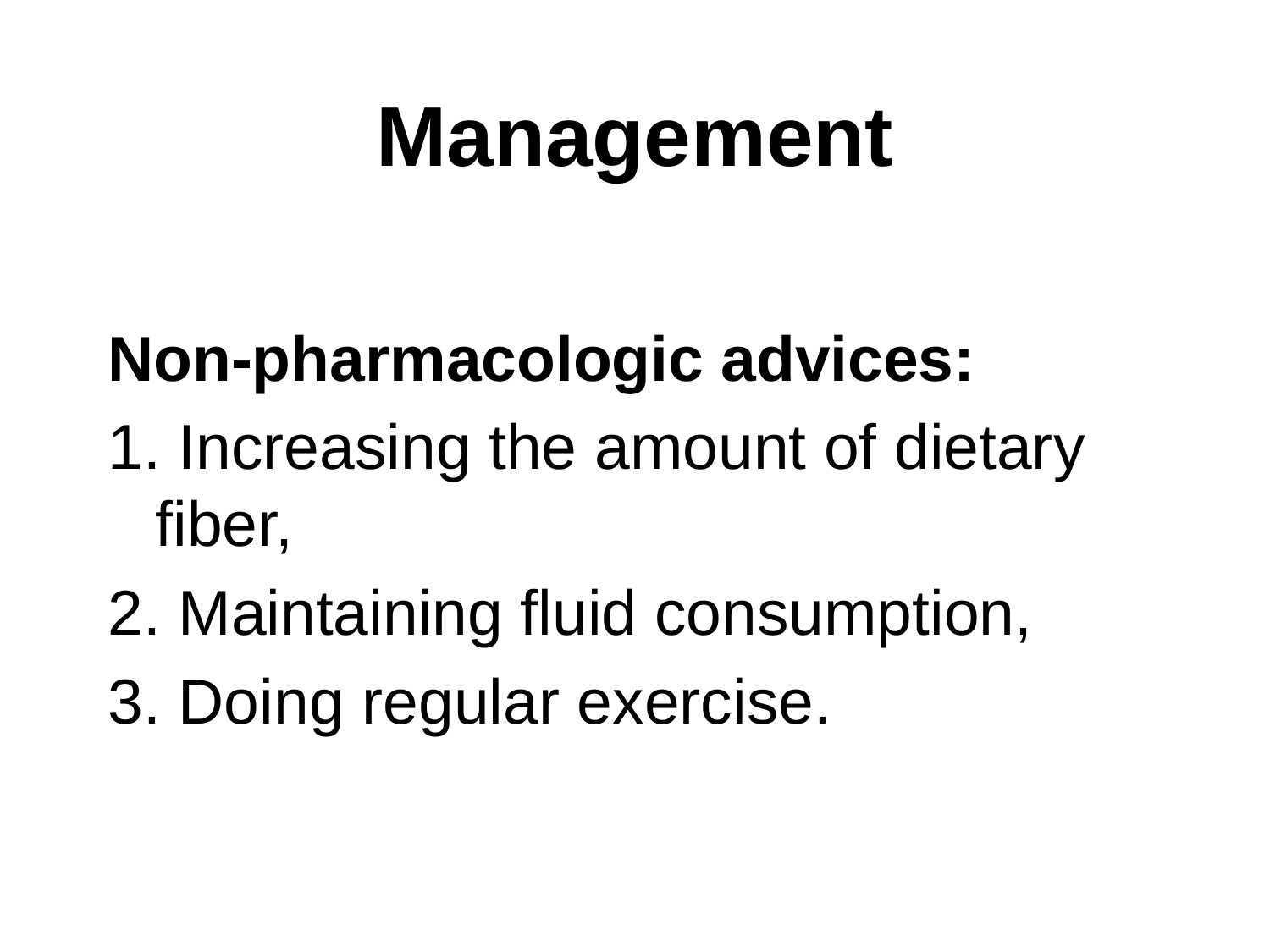

# Management

Non-pharmacologic advices:
1. Increasing the amount of dietary fiber,
2. Maintaining fluid consumption,
3. Doing regular exercise.